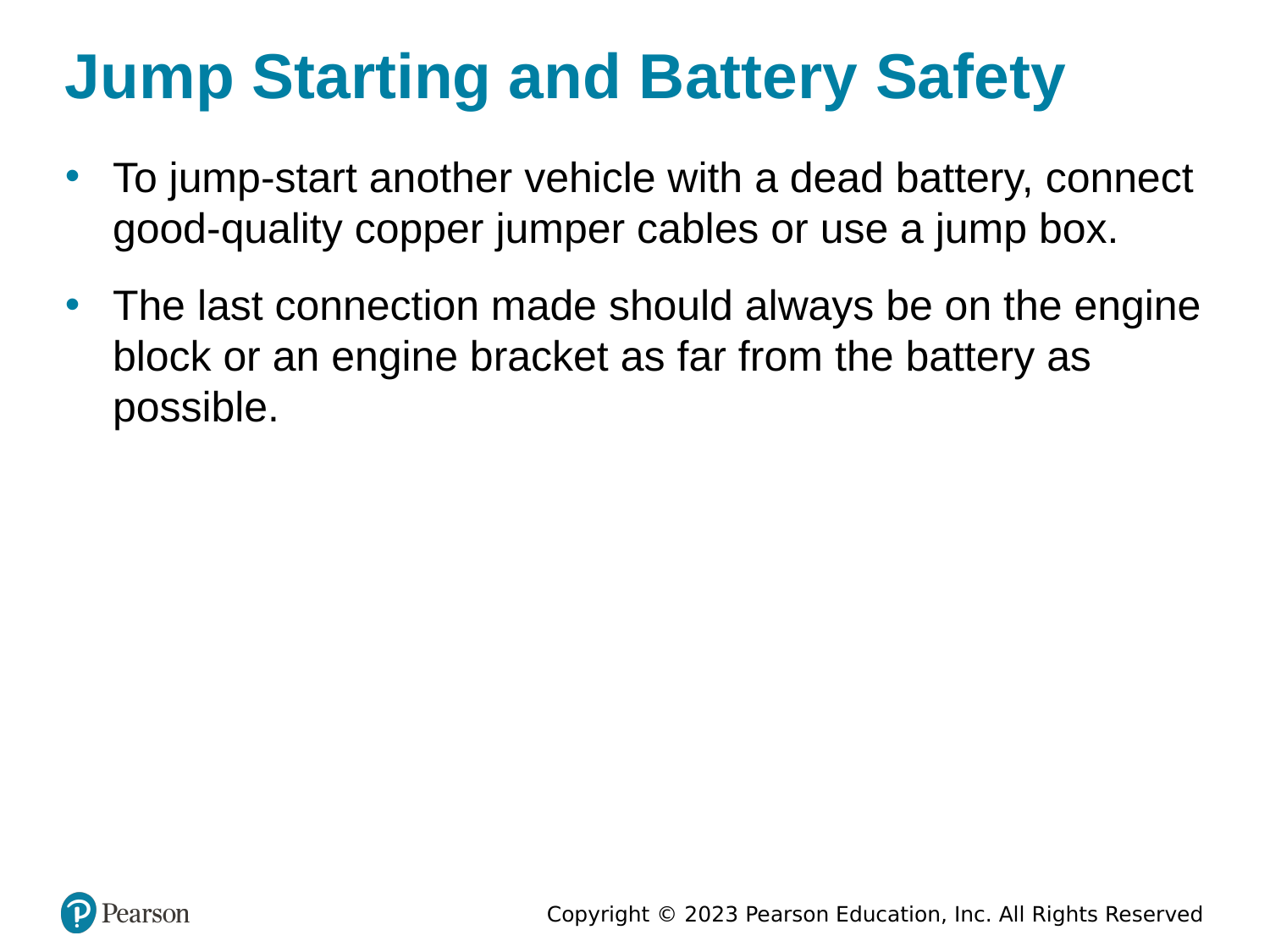

# Jump Starting and Battery Safety
To jump-start another vehicle with a dead battery, connect good-quality copper jumper cables or use a jump box.
The last connection made should always be on the engine block or an engine bracket as far from the battery as possible.